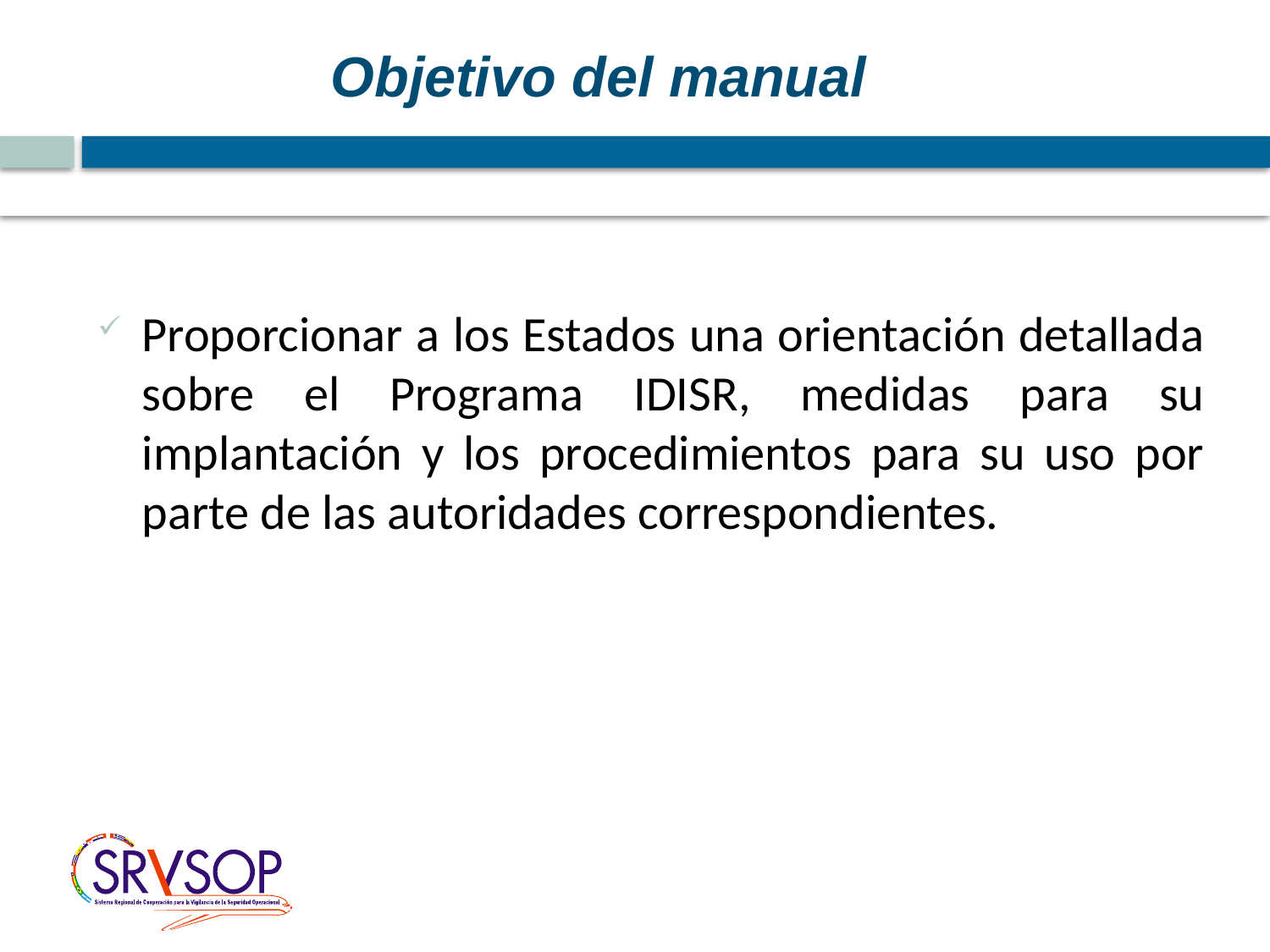

Objetivo del manual

Proporcionar a los Estados una orientación detallada sobre el Programa IDISR, medidas para su implantación y los procedimientos para su uso por parte de las autoridades correspondientes.